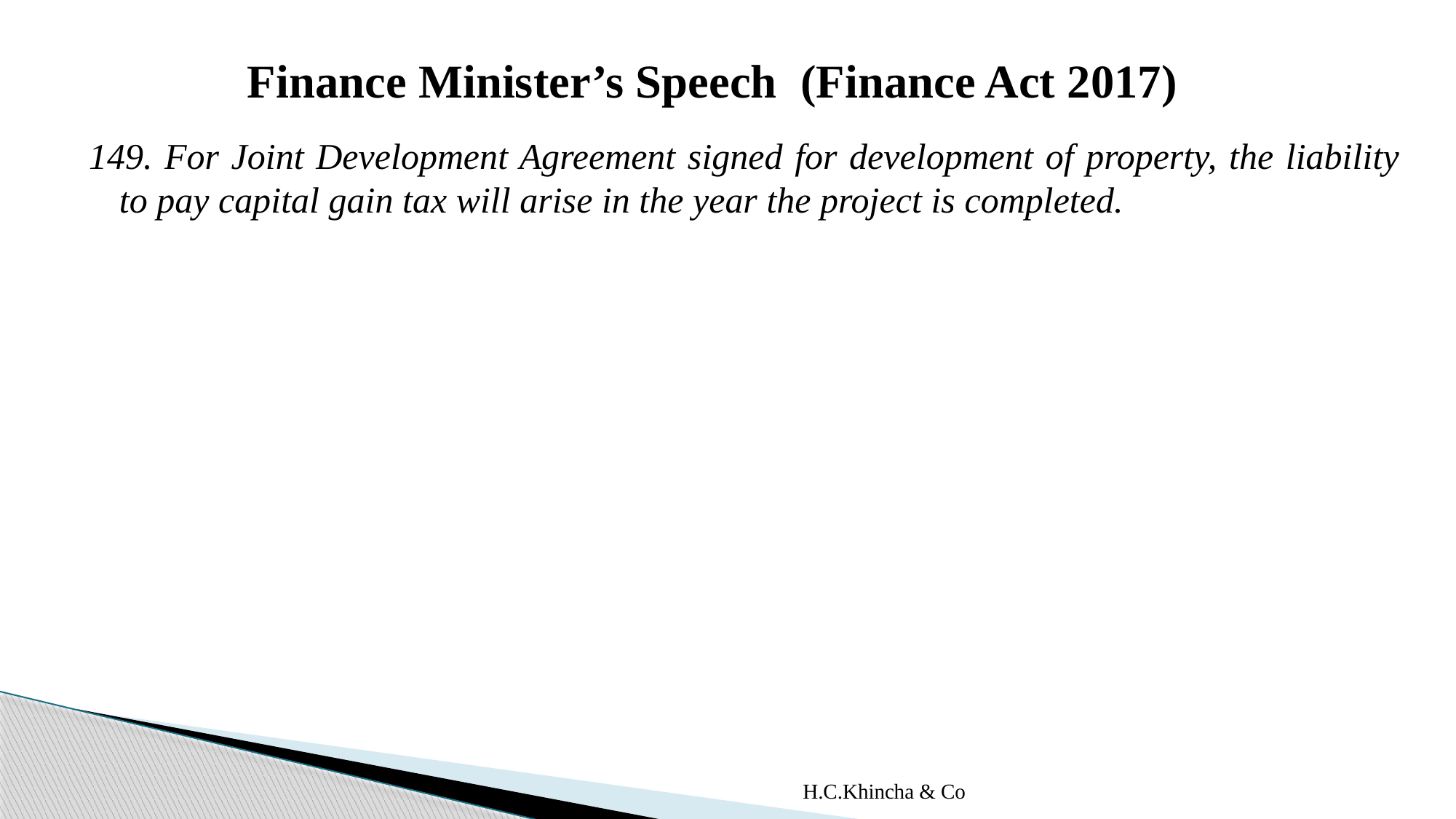

# Finance Minister’s Speech  (Finance Act 2017)
149. For Joint Development Agreement signed for development of property, the liability to pay capital gain tax will arise in the year the project is completed.

H.C.Khincha & Co